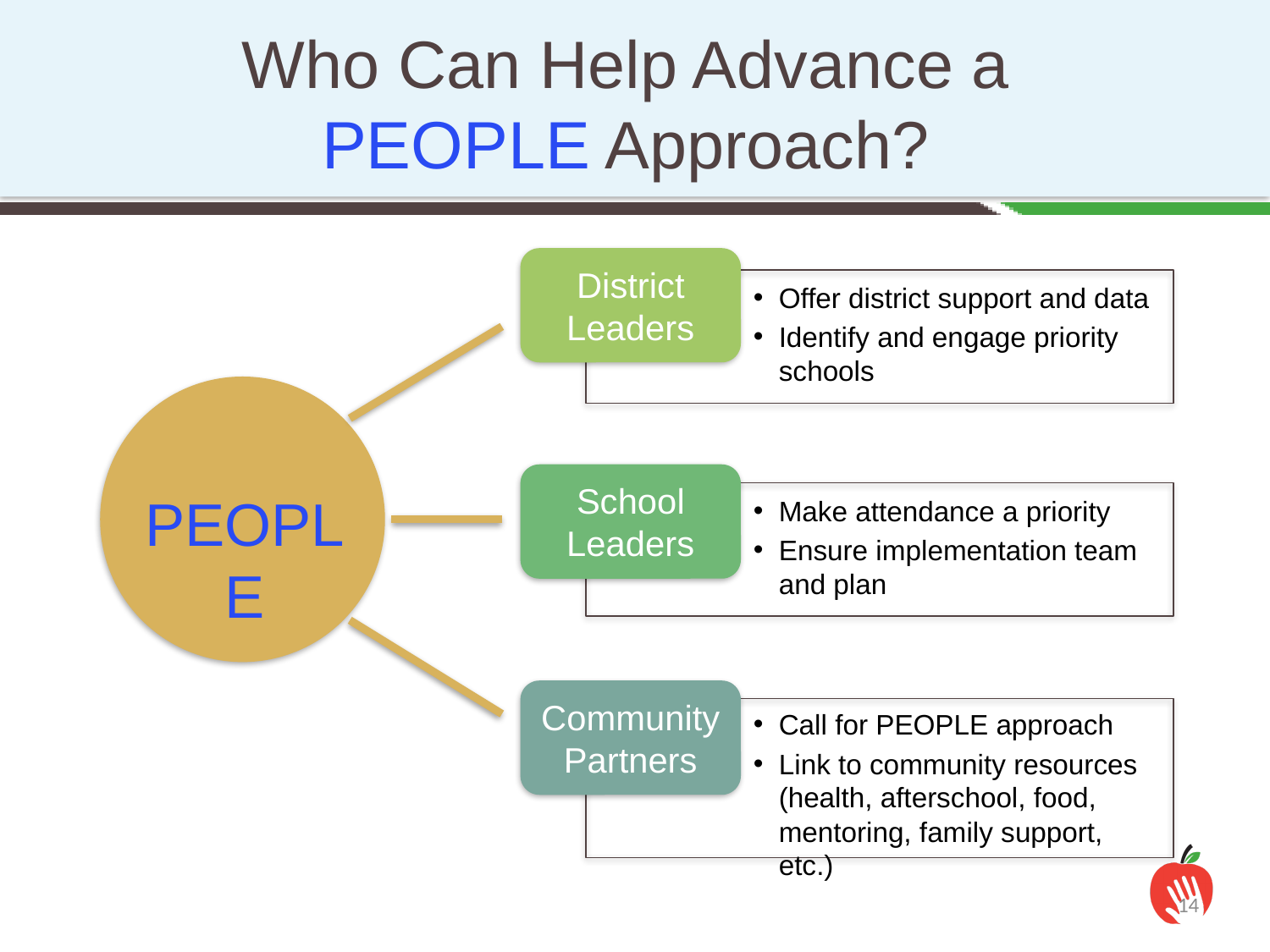

Who Can Help Advance a
PEOPLE Approach?
District Leaders

Offer district support and data
Identify and engage priority schools

School Leaders
PEOPLE

Make attendance a priority
Ensure implementation team and plan
Community Partners

Call for PEOPLE approach
Link to community resources (health, afterschool, food, mentoring, family support, etc.)
14